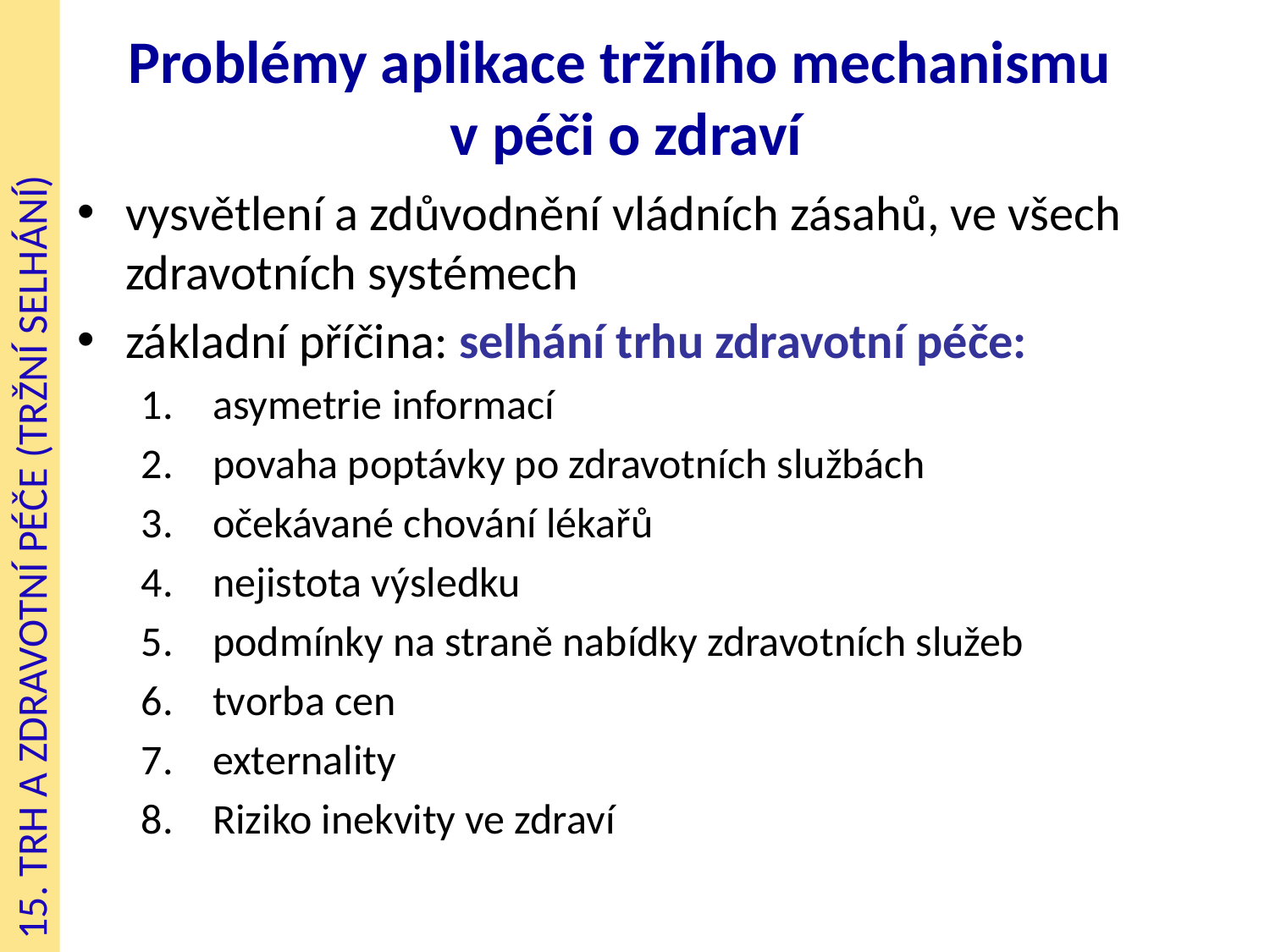

# Problémy aplikace tržního mechanismu v péči o zdraví
vysvětlení a zdůvodnění vládních zásahů, ve všech zdravotních systémech
základní příčina: selhání trhu zdravotní péče:
asymetrie informací
povaha poptávky po zdravotních službách
očekávané chování lékařů
nejistota výsledku
podmínky na straně nabídky zdravotních služeb
tvorba cen
externality
Riziko inekvity ve zdraví

15. TRH A ZDRAVOTNÍ PÉČE (TRŽNÍ SELHÁNÍ)